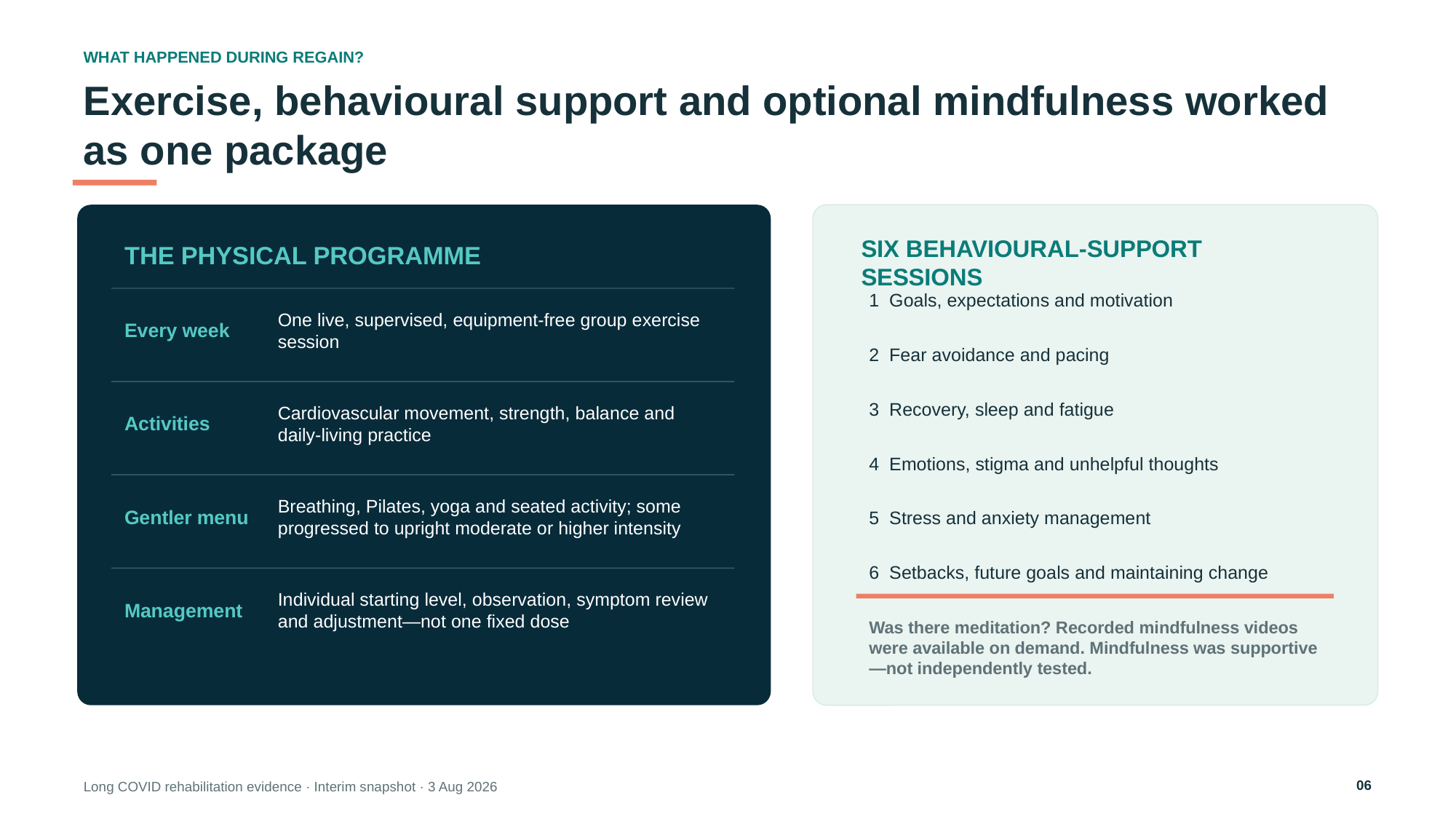

WHAT HAPPENED DURING REGAIN?
Exercise, behavioural support and optional mindfulness worked as one package

THE PHYSICAL PROGRAMME
SIX BEHAVIOURAL-SUPPORT SESSIONS

Every week
One live, supervised, equipment-free group exercise session
1  Goals, expectations and motivation

2  Fear avoidance and pacing

3  Recovery, sleep and fatigue

4  Emotions, stigma and unhelpful thoughts

5  Stress and anxiety management

6  Setbacks, future goals and maintaining change

Activities
Cardiovascular movement, strength, balance and daily-living practice

Gentler menu
Breathing, Pilates, yoga and seated activity; some progressed to upright moderate or higher intensity

Management
Individual starting level, observation, symptom review and adjustment—not one fixed dose

Was there meditation? Recorded mindfulness videos were available on demand. Mindfulness was supportive—not independently tested.
06
Long COVID rehabilitation evidence · Interim snapshot · 3 Aug 2026